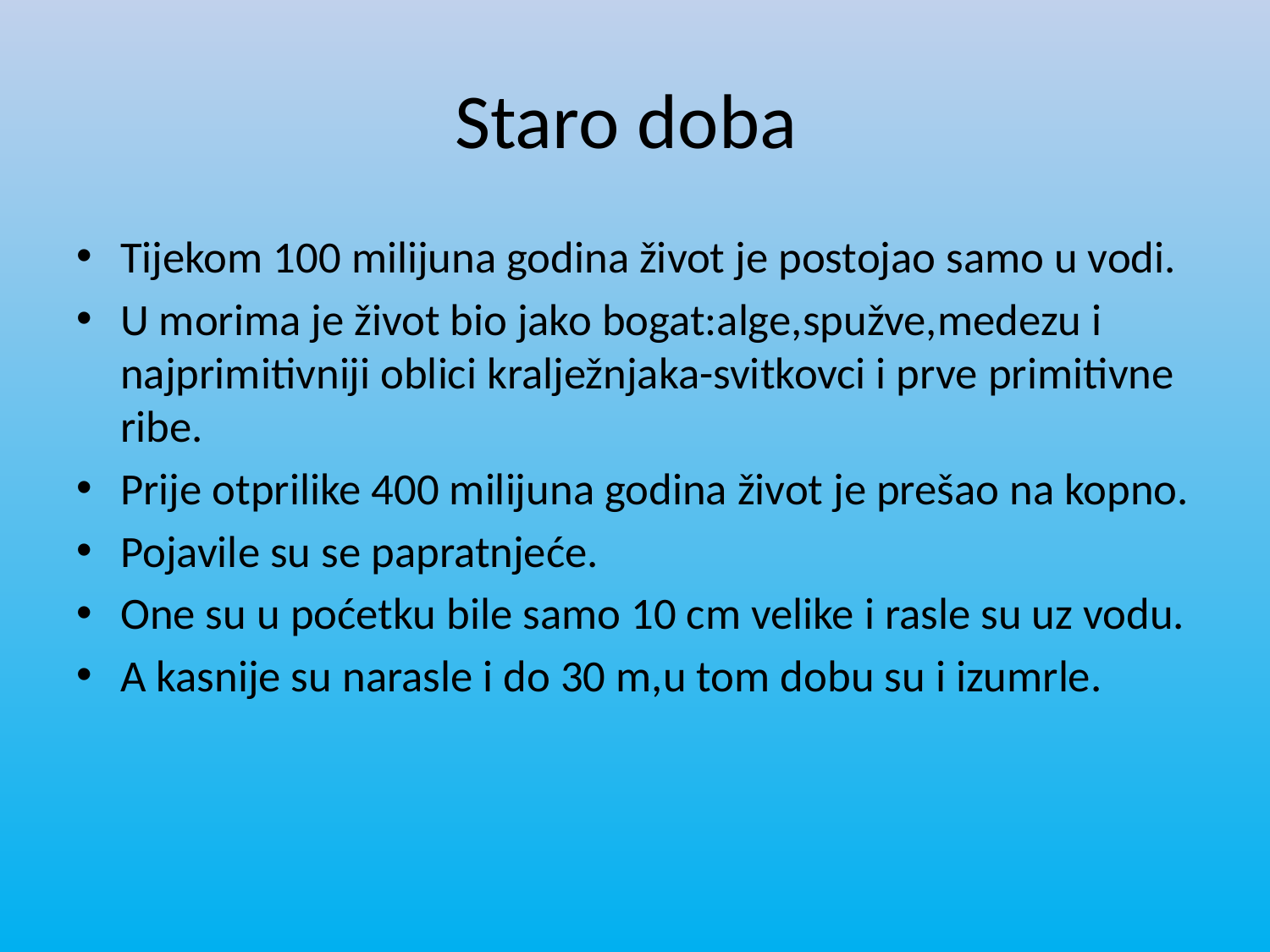

# Staro doba
Tijekom 100 milijuna godina život je postojao samo u vodi.
U morima je život bio jako bogat:alge,spužve,medezu i najprimitivniji oblici kralježnjaka-svitkovci i prve primitivne ribe.
Prije otprilike 400 milijuna godina život je prešao na kopno.
Pojavile su se papratnjeće.
One su u poćetku bile samo 10 cm velike i rasle su uz vodu.
A kasnije su narasle i do 30 m,u tom dobu su i izumrle.